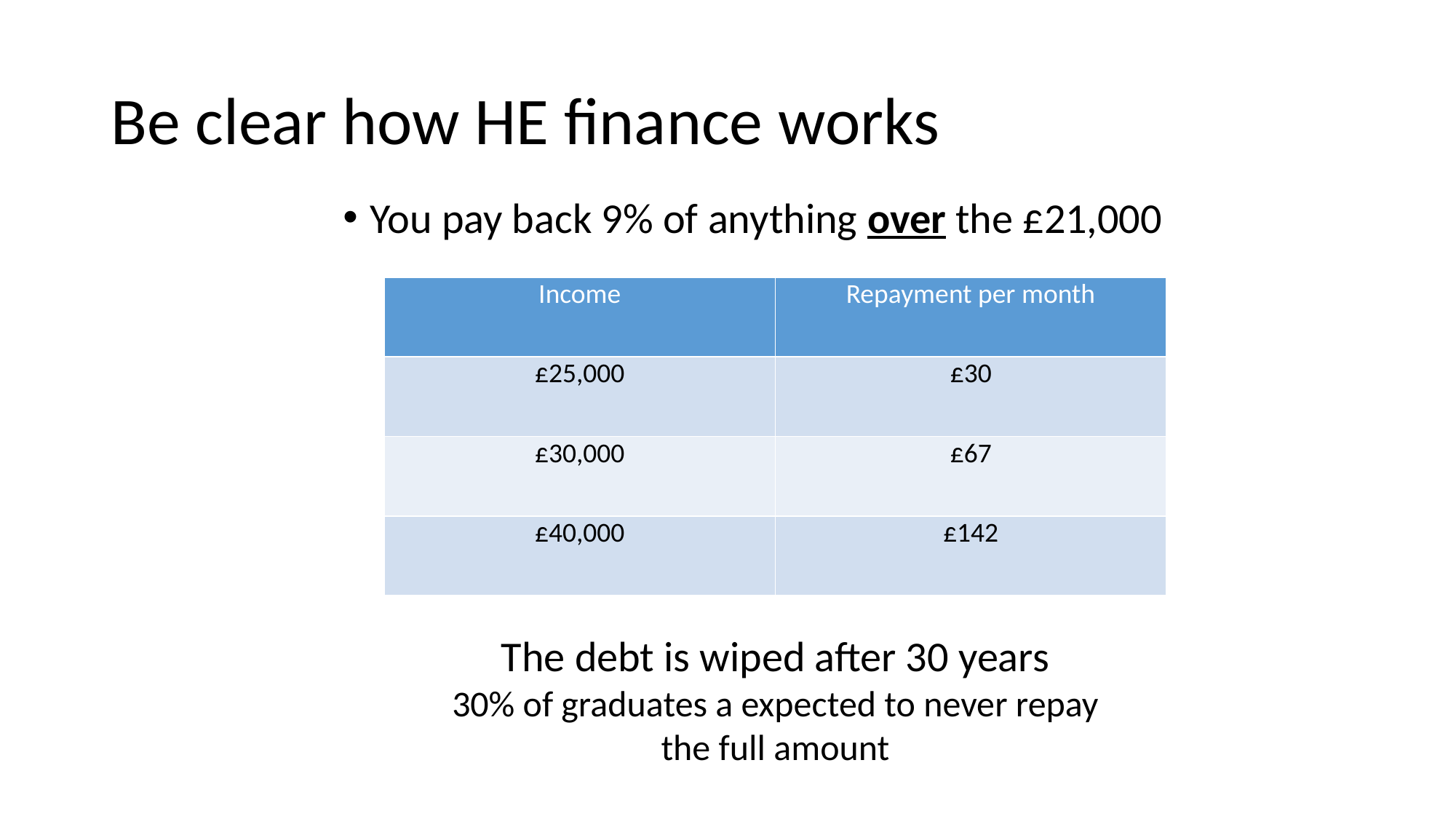

# Be clear how HE finance works
You pay back 9% of anything over the £21,000

| Income | Repayment per month |
| --- | --- |
| £25,000 | £30 |
| £30,000 | £67 |
| £40,000 | £142 |
The debt is wiped after 30 years
30% of graduates a expected to never repay the full amount